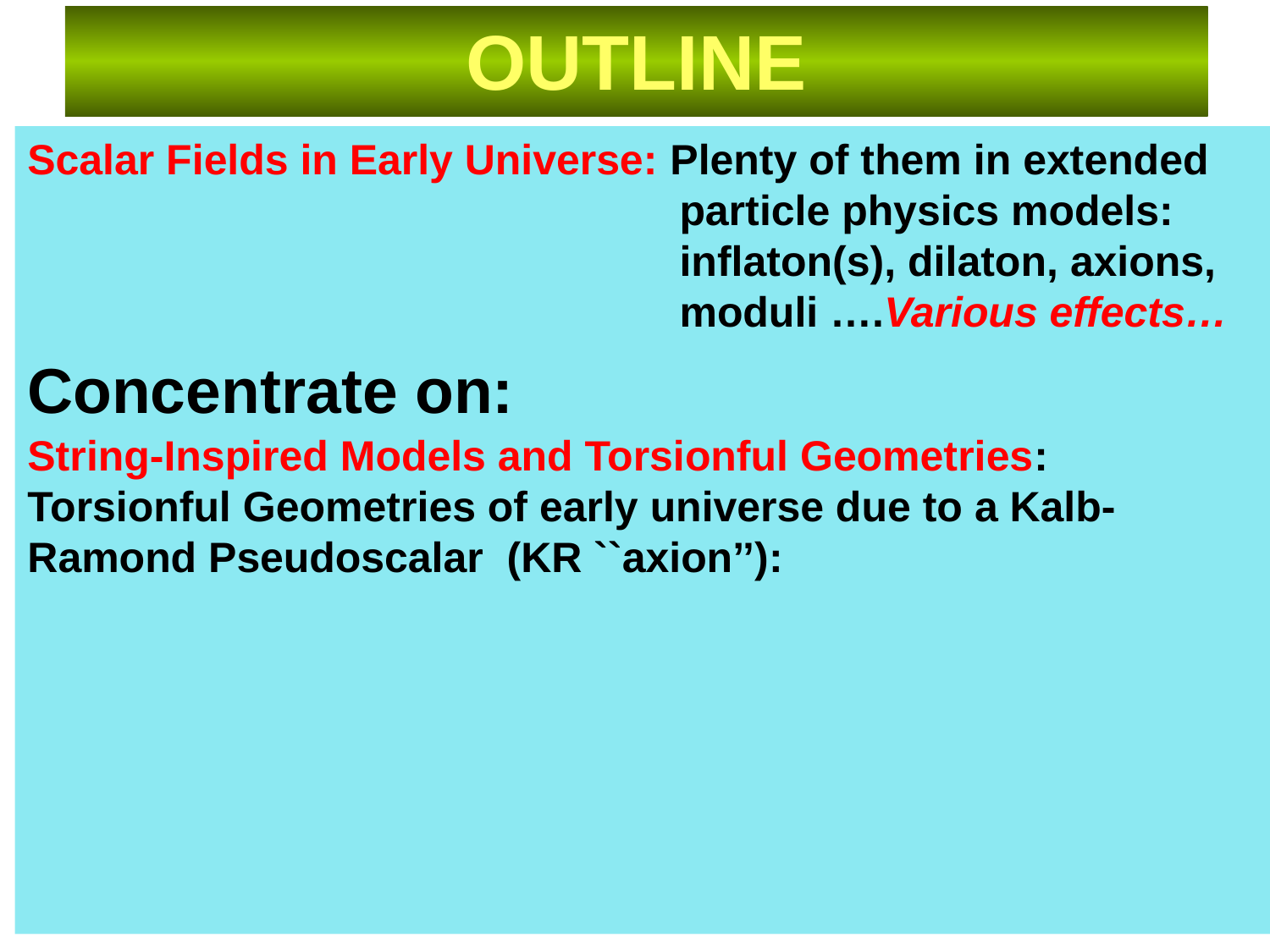

OUTLINE
Scalar Fields in Early Universe: Plenty of them in extended
                                                       particle physics models:
                                                       inflaton(s), dilaton, axions,
                                                       moduli ….Various effects…

Concentrate on:

String-Inspired Models and Torsionful Geometries:
Torsionful Geometries of early universe due to a Kalb-Ramond Pseudoscalar  (KR ``axion’’):